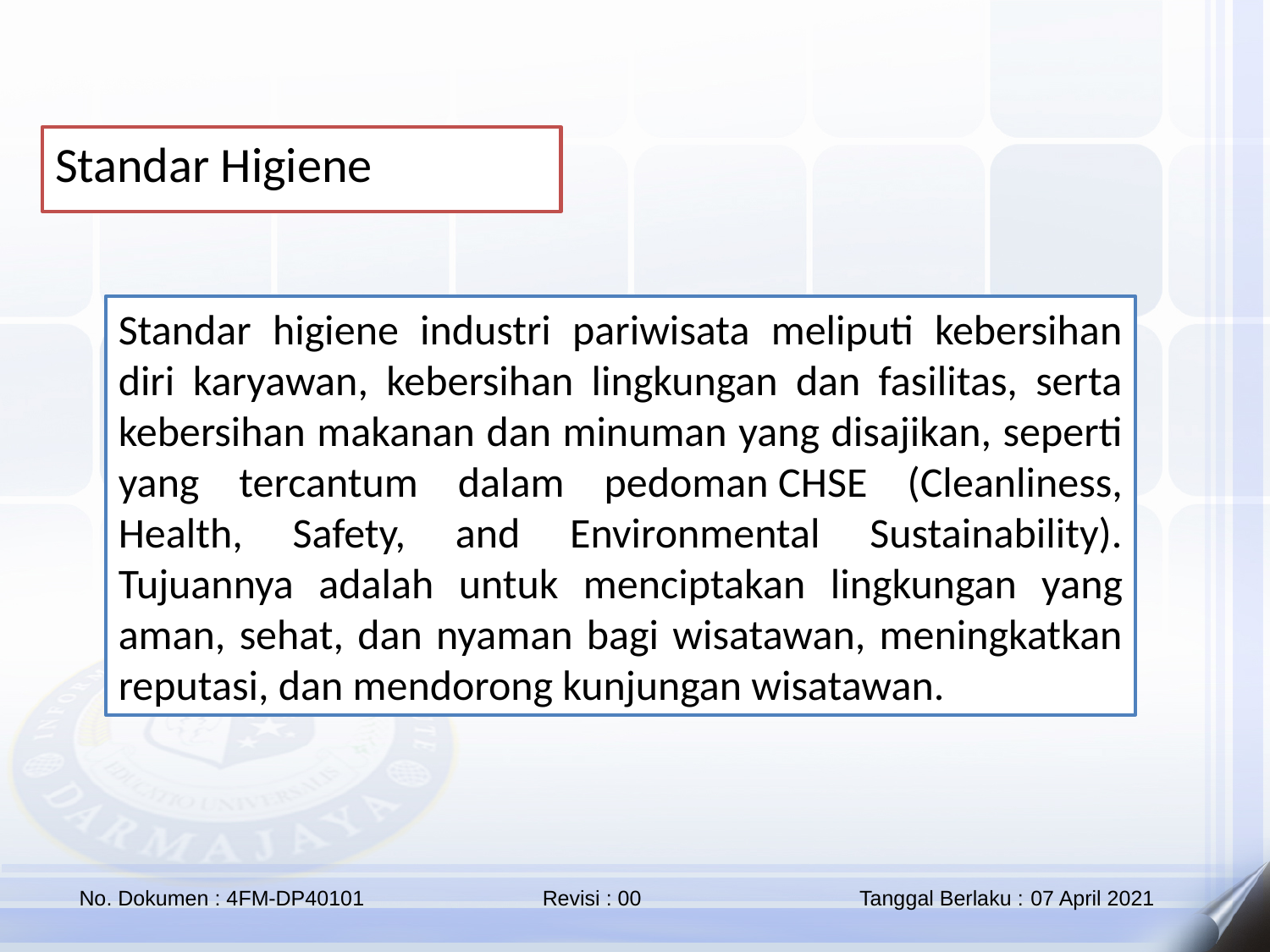

Standar Higiene
Standar higiene industri pariwisata meliputi kebersihan diri karyawan, kebersihan lingkungan dan fasilitas, serta kebersihan makanan dan minuman yang disajikan, seperti yang tercantum dalam pedoman CHSE (Cleanliness, Health, Safety, and Environmental Sustainability). Tujuannya adalah untuk menciptakan lingkungan yang aman, sehat, dan nyaman bagi wisatawan, meningkatkan reputasi, dan mendorong kunjungan wisatawan.